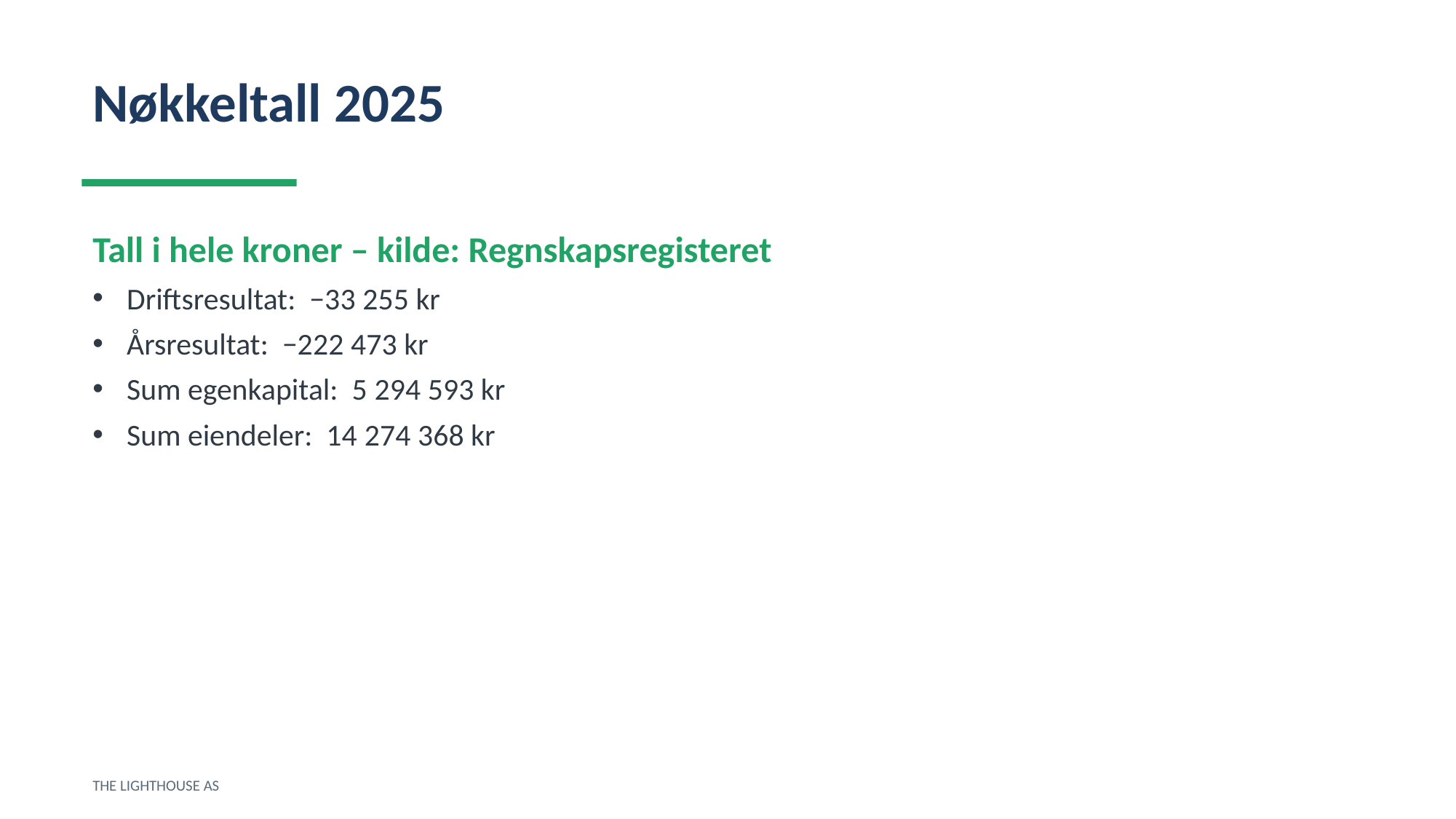

Nøkkeltall 2025

Tall i hele kroner – kilde: Regnskapsregisteret
Driftsresultat:  −33 255 kr
Årsresultat:  −222 473 kr
Sum egenkapital:  5 294 593 kr
Sum eiendeler:  14 274 368 kr
THE LIGHTHOUSE AS